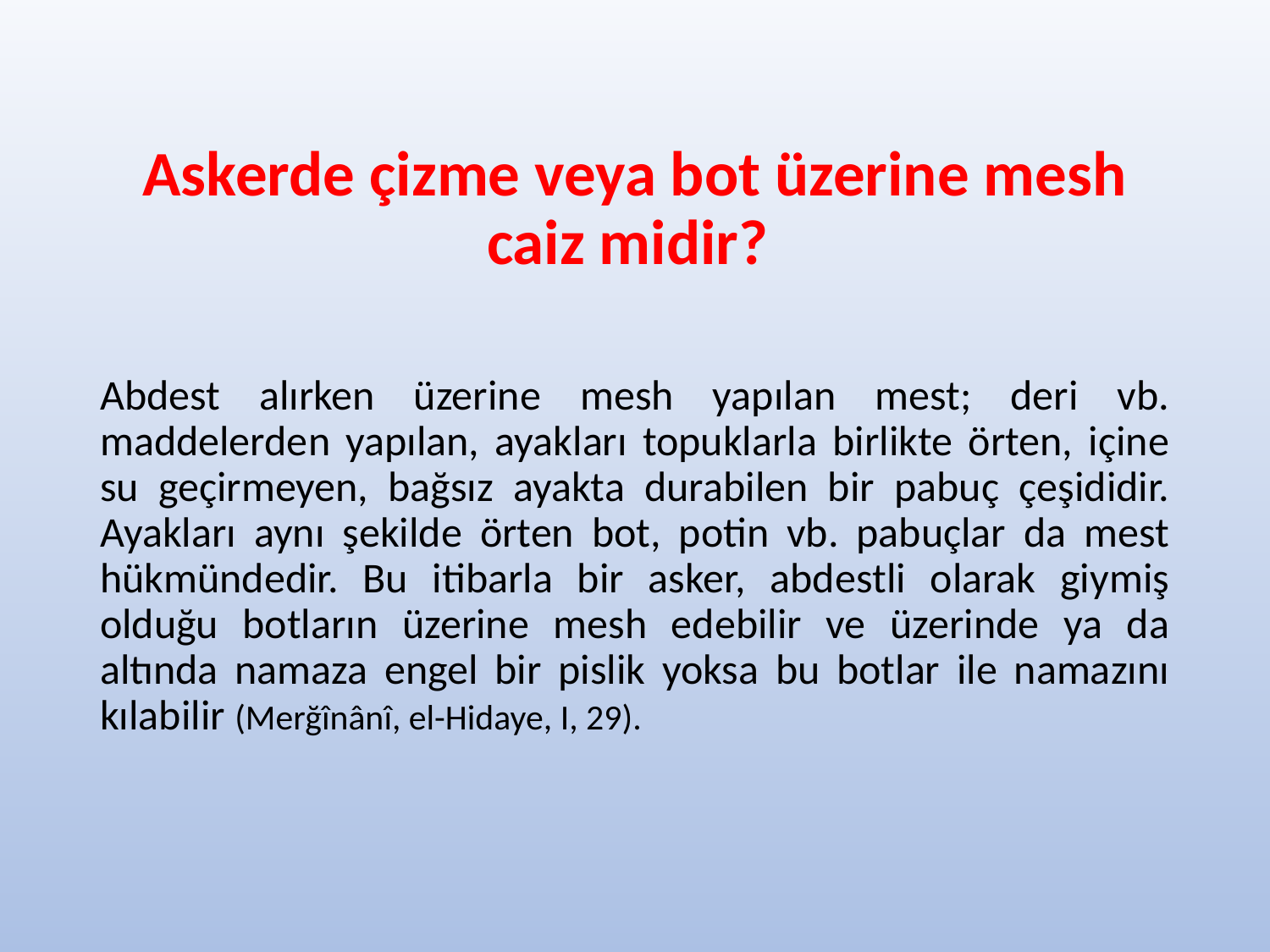

# Askerde çizme veya bot üzerine mesh caiz midir?

Abdest alırken üzerine mesh yapılan mest; deri vb. maddelerden yapılan, ayakları topuklarla birlikte örten, içine su geçirmeyen, bağsız ayakta durabilen bir pabuç çeşididir. Ayakları aynı şekilde örten bot, potin vb. pabuçlar da mest hükmündedir. Bu itibarla bir asker, abdestli olarak giymiş olduğu botların üzerine mesh edebilir ve üzerinde ya da altında namaza engel bir pislik yoksa bu botlar ile namazını kılabilir (Merğînânî, el-Hidaye, I, 29).